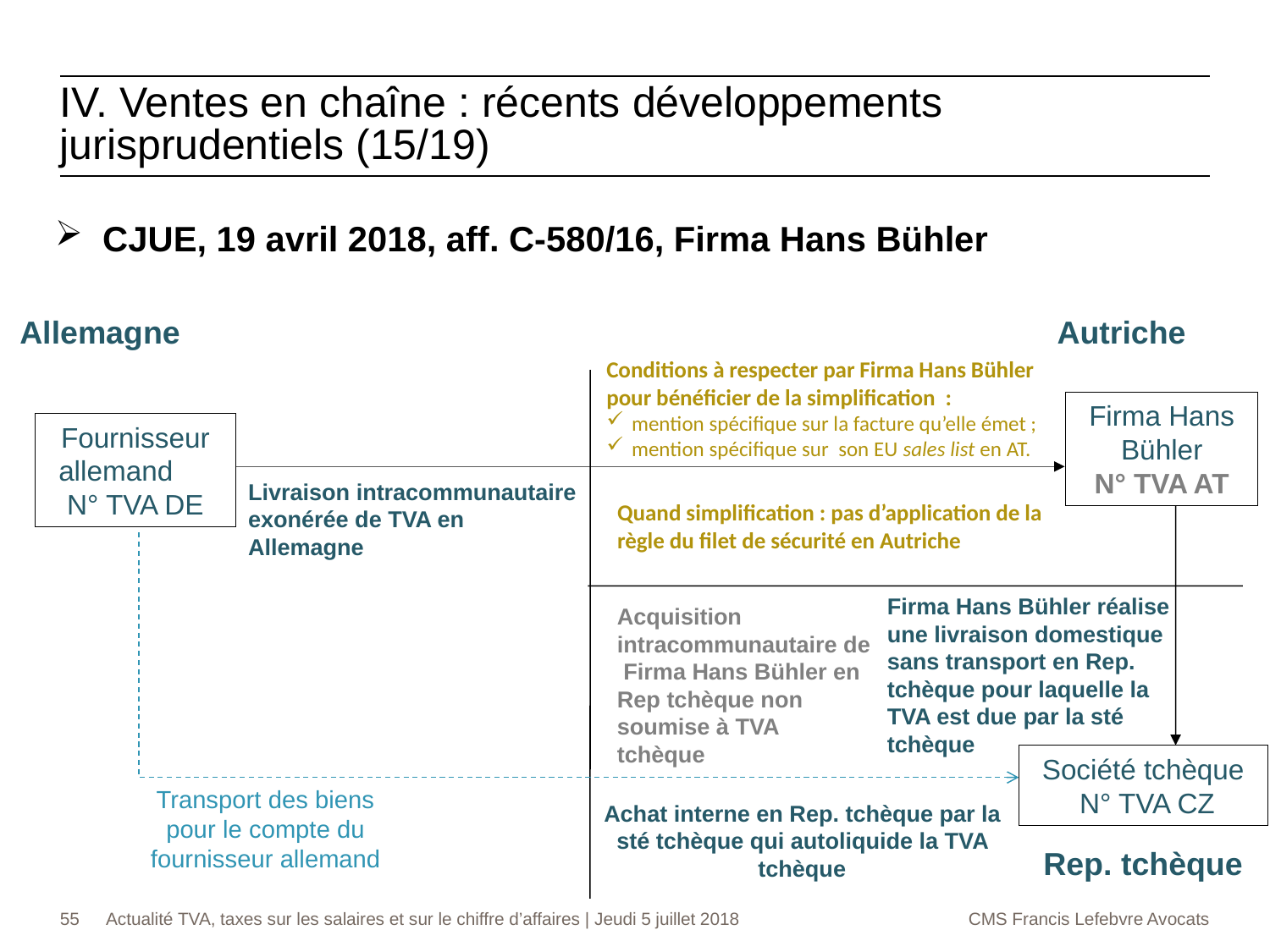

IV. Ventes en chaîne : récents développements jurisprudentiels (15/19)
CJUE, 19 avril 2018, aff. C-580/16, Firma Hans Bühler

Allemagne
Autriche
Conditions à respecter par Firma Hans Bühler pour bénéficier de la simplification  :
mention spécifique sur la facture qu’elle émet ;
mention spécifique sur  son EU sales list en AT.

Firma Hans Bühler
N° TVA AT
Fournisseur allemand      N° TVA DE

Livraison intracommunautaire exonérée de TVA en Allemagne
Quand simplification : pas d’application de la règle du filet de sécurité en Autriche

Firma Hans Bühler réalise une livraison domestique sans transport en Rep. tchèque pour laquelle la TVA est due par la sté tchèque
Acquisition intracommunautaire de  Firma Hans Bühler en Rep tchèque non soumise à TVA tchèque
Société tchèque
 N° TVA CZ
Transport des biens pour le compte du fournisseur allemand
Achat interne en Rep. tchèque par la sté tchèque qui autoliquide la TVA tchèque
Rep. tchèque
55